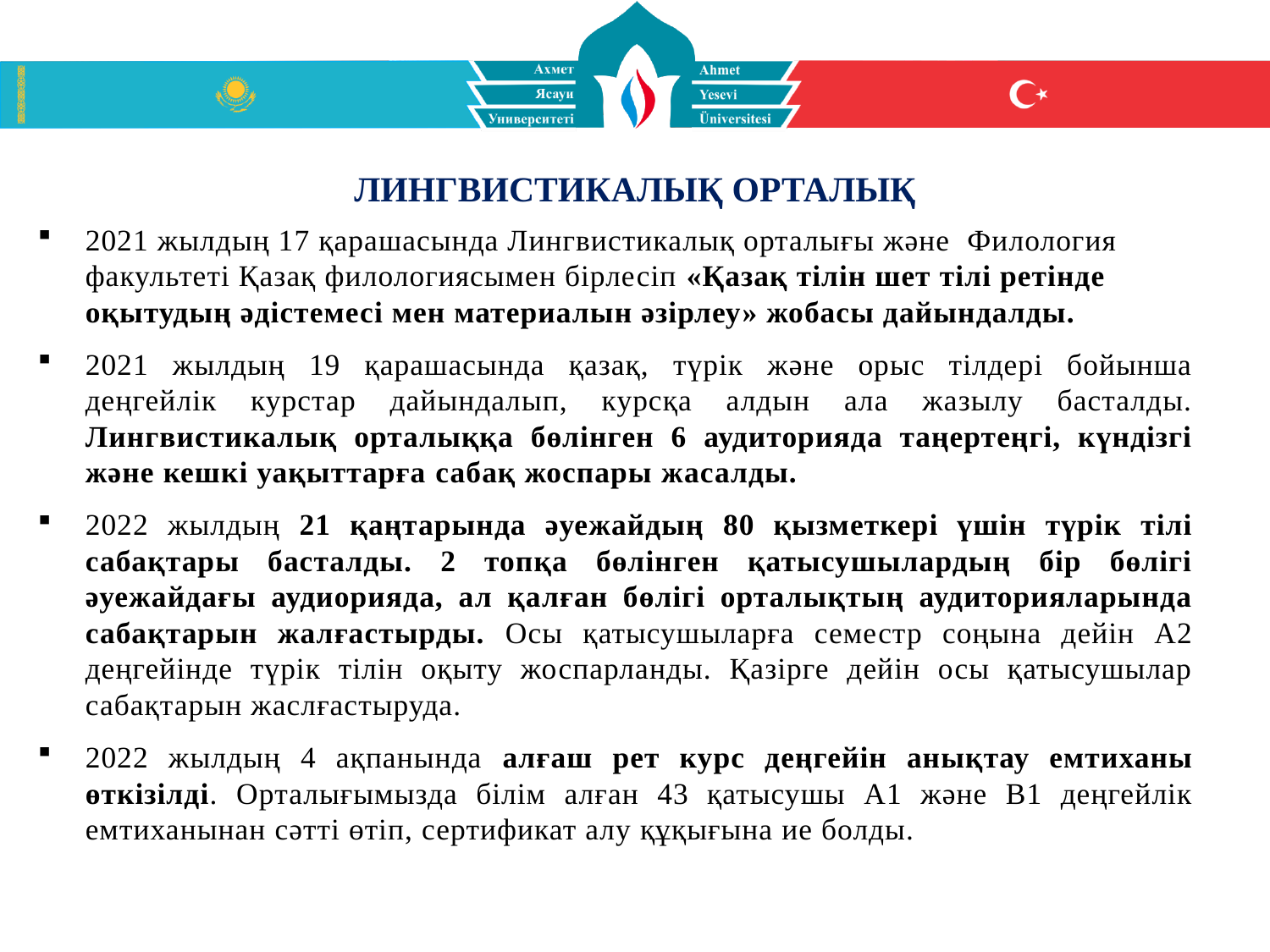

# ЛИНГВИСТИКАЛЫҚ ОРТАЛЫҚ
2021 жылдың 17 қарашасында Лингвистикалық орталығы және  Филология факультеті Қазақ филологиясымен бірлесіп «Қазақ тілін шет тілі ретінде оқытудың әдістемесі мен материалын әзірлеу» жобасы дайындалды.
2021 жылдың 19 қарашасында қазақ, түрік және орыс тілдері бойынша деңгейлік курстар дайындалып, курсқа алдын ала жазылу басталды. Лингвистикалық орталыққа бөлінген 6 аудиторияда таңертеңгі, күндізгі және кешкі уақыттарға сабақ жоспары жасалды.
2022 жылдың 21 қаңтарында әуежайдың 80 қызметкері үшін түрік тілі сабақтары басталды. 2 топқа бөлінген қатысушылардың бір бөлігі әуежайдағы аудиорияда, ал қалған бөлігі орталықтың аудиторияларында сабақтарын жалғастырды. Осы қатысушыларға семестр соңына дейін А2 деңгейінде түрік тілін оқыту жоспарланды. Қазірге дейін осы қатысушылар сабақтарын жаслғастыруда.
2022 жылдың 4 ақпанында алғаш рет курс деңгейін анықтау емтиханы өткізілді. Орталығымызда білім алған 43 қатысушы А1 және В1 деңгейлік емтиханынан сәтті өтіп, сертификат алу құқығына ие болды.